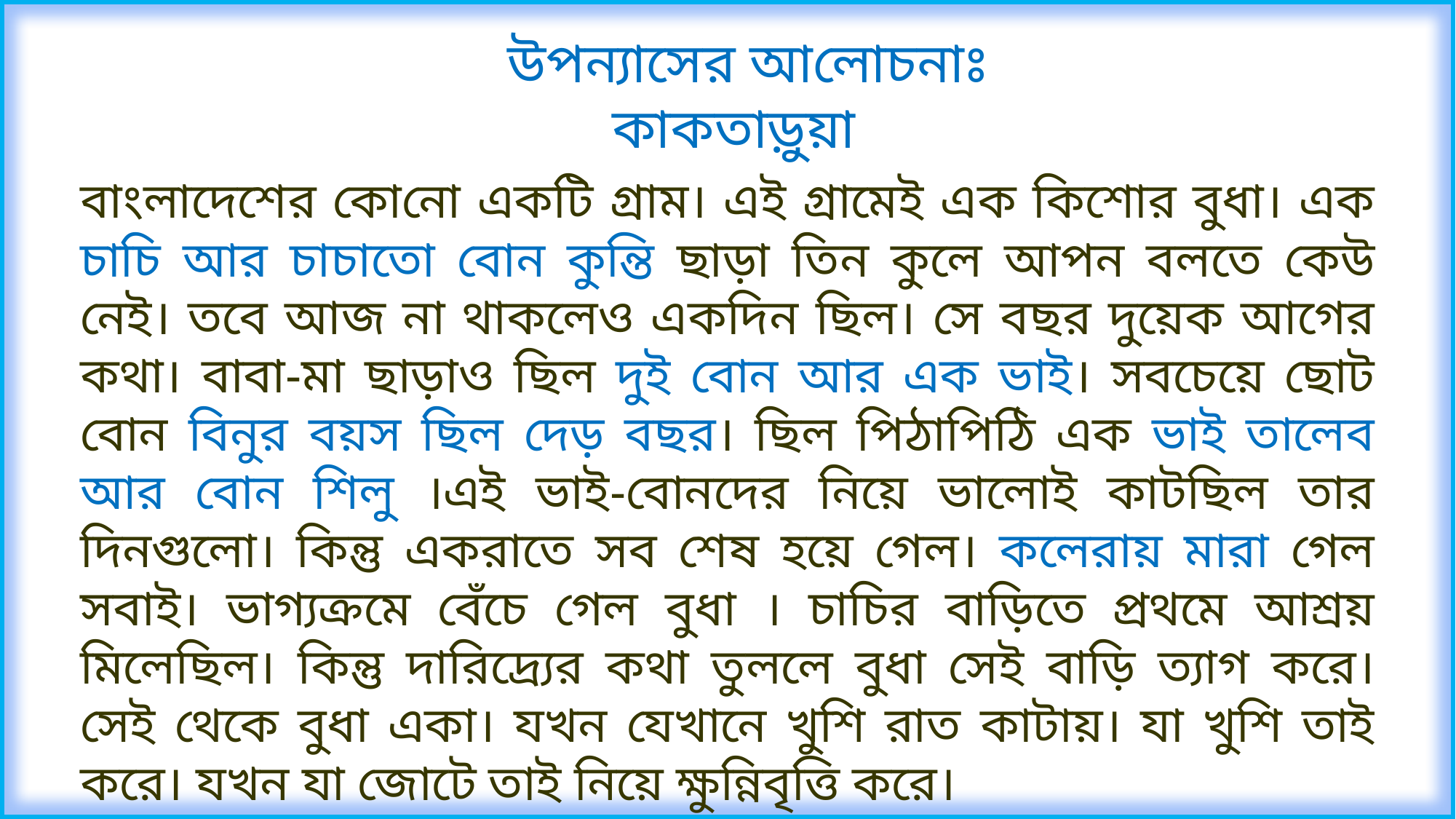

উপন্যাসের আলোচনাঃ কাকতাড়ুয়া
বাংলাদেশের কোনো একটি গ্রাম। এই গ্রামেই এক কিশোর বুধা। এক চাচি আর চাচাতো বোন কুন্তি ছাড়া তিন কুলে আপন বলতে কেউ নেই। তবে আজ না থাকলেও একদিন ছিল। সে বছর দুয়েক আগের কথা। বাবা-মা ছাড়াও ছিল দুই বোন আর এক ভাই। সবচেয়ে ছোট বোন বিনুর বয়স ছিল দেড় বছর। ছিল পিঠাপিঠি এক ভাই তালেব আর বোন শিলু ।এই ভাই-বোনদের নিয়ে ভালোই কাটছিল তার দিনগুলো। কিন্তু একরাতে সব শেষ হয়ে গেল। কলেরায় মারা গেল সবাই। ভাগ্যক্রমে বেঁচে গেল বুধা । চাচির বাড়িতে প্রথমে আশ্রয় মিলেছিল। কিন্তু দারিদ্র্যের কথা তুললে বুধা সেই বাড়ি ত্যাগ করে। সেই থেকে বুধা একা। যখন যেখানে খুশি রাত কাটায়। যা খুশি তাই করে। যখন যা জোটে তাই নিয়ে ক্ষুন্নিবৃত্তি করে।